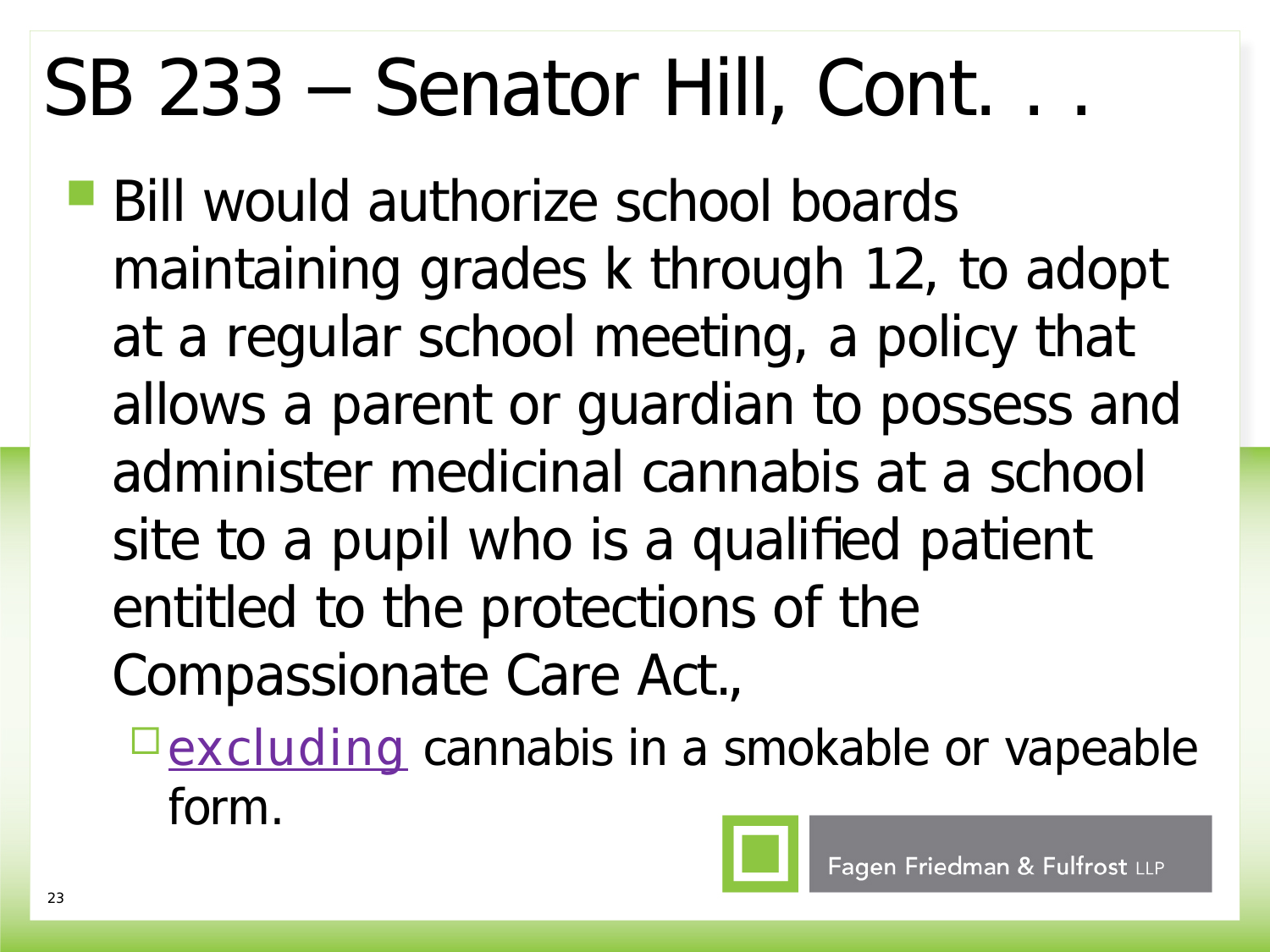

# SB 233 – Senator Hill, Cont. . .
Bill would authorize school boards maintaining grades k through 12, to adopt at a regular school meeting, a policy that allows a parent or guardian to possess and administer medicinal cannabis at a school site to a pupil who is a qualified patient entitled to the protections of the Compassionate Care Act.,
excluding cannabis in a smokable or vapeable form.